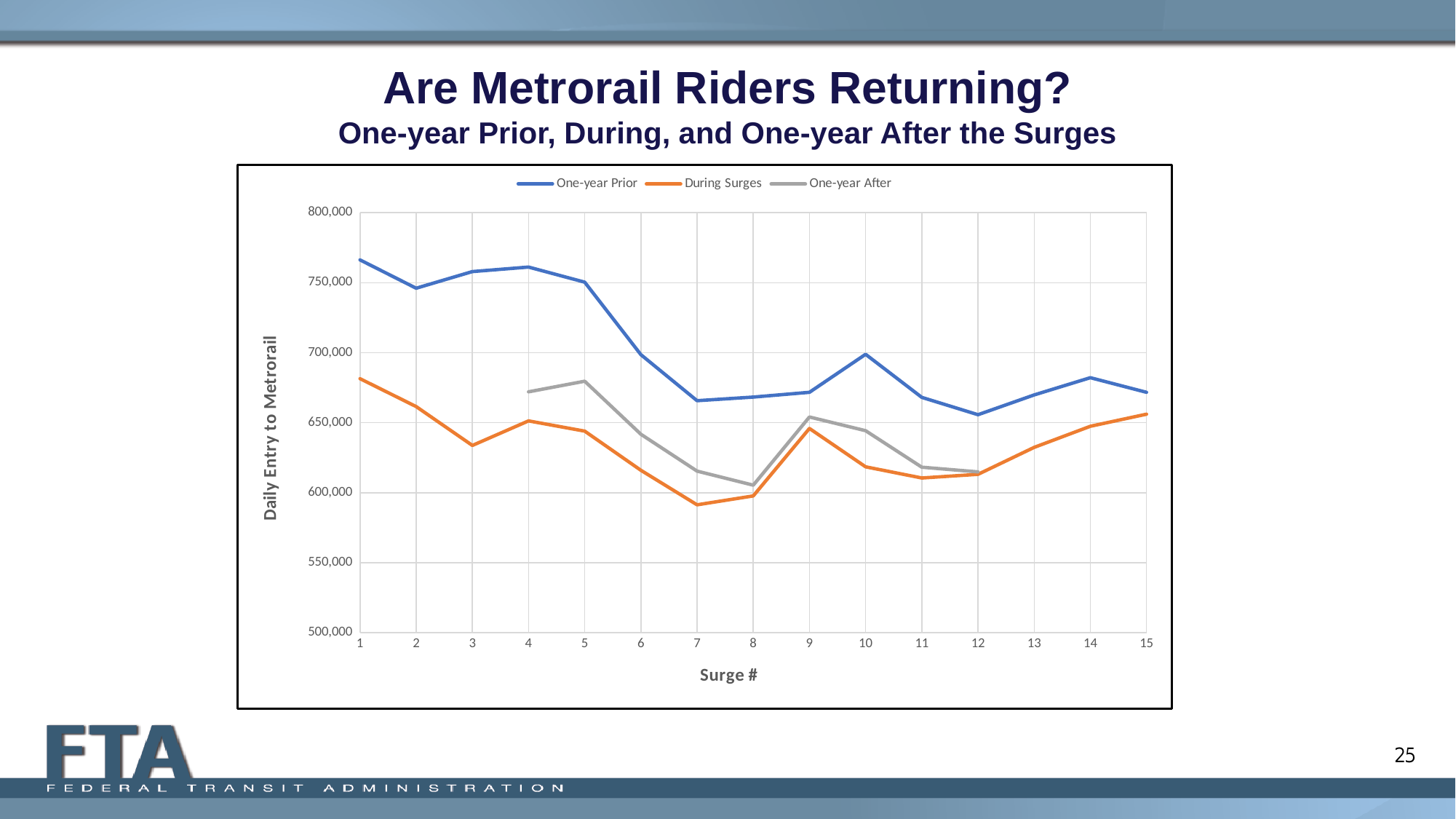

# Are Metrorail Riders Returning? One-year Prior, During, and One-year After the Surges

### Chart

| Category | One-year Prior | During Surges | One-year After |
|---|---|---|---|
| 1 | 766305.6666666666 | 681461.0 | None |
| 2 | 746049.3333333334 | 661517.1666666666 | None |
| 3 | 757933.0 | 633777.0 | None |
| 4 | 761167.3333333334 | 651309.0 | 672060.5 |
| 5 | 750387.2 | 643992.4 | 679656.6 |
| 6 | 698594.6666666666 | 616001.0 | 641757.0 |
| 7 | 665738.0 | 591383.6666666666 | 615440.5 |
| 8 | 668307.6666666666 | 597719.3333333334 | 605392.6666666666 |
| 9 | 671722.6923076923 | 645895.8461538461 | 654087.1111111111 |
| 10 | 698859.5 | 618511.0 | 644291.0 |
| 11 | 668074.9 | 610523.9 | 618227.8 |
| 12 | 655742.4285714285 | 613130.2857142857 | 614895.1428571428 |
| 13 | 669869.2941176471 | 632372.1764705882 | None |
| 14 | 682150.4166666666 | 647485.4166666666 | None |
| 15 | 671711.8666666667 | 656100.8 | None |